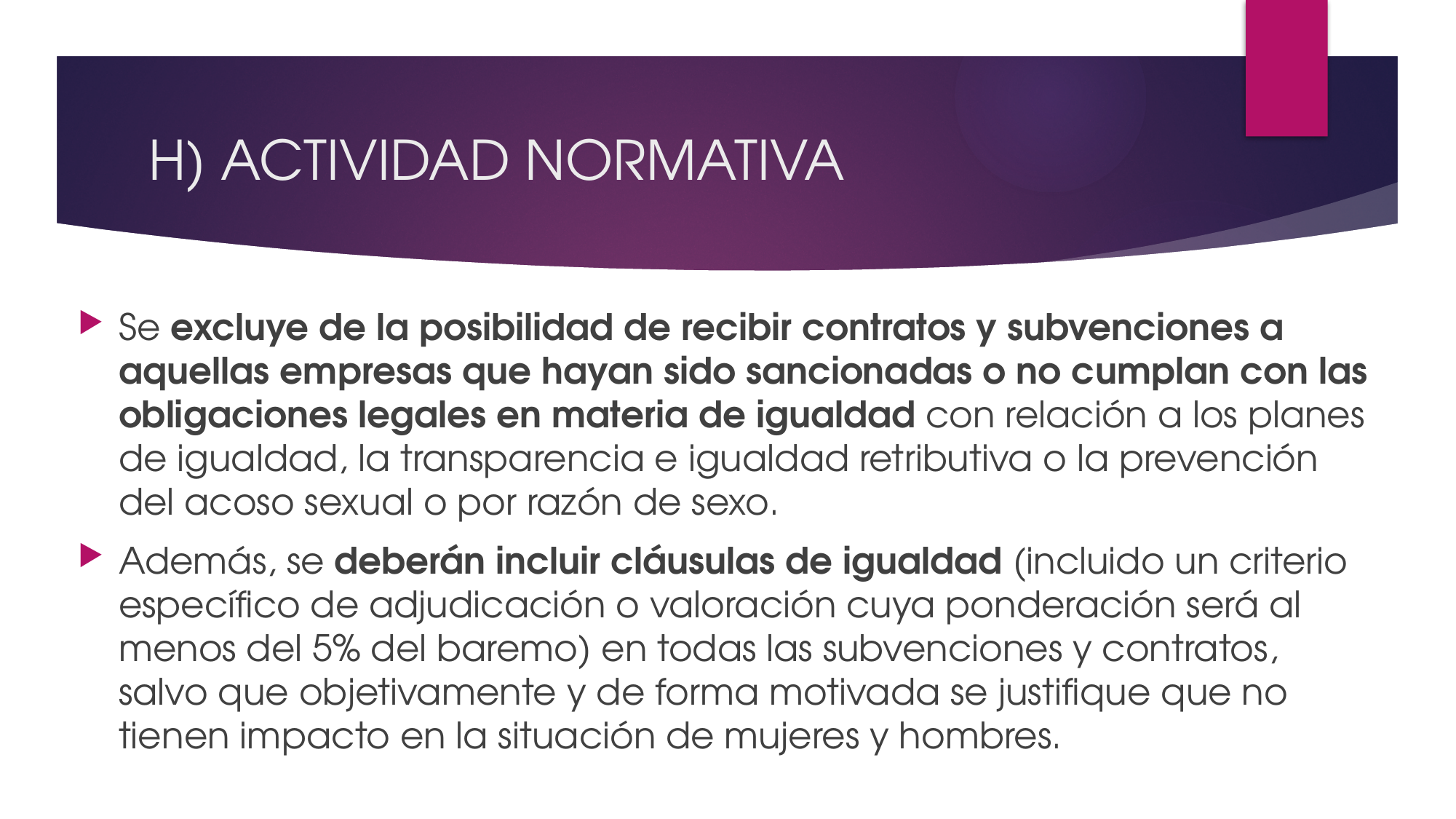

# H) ACTIVIDAD NORMATIVA
Se excluye de la posibilidad de recibir contratos y subvenciones a aquellas empresas que hayan sido sancionadas o no cumplan con las obligaciones legales en materia de igualdad con relación a los planes de igualdad, la transparencia e igualdad retributiva o la prevención del acoso sexual o por razón de sexo.
Además, se deberán incluir cláusulas de igualdad (incluido un criterio específico de adjudicación o valoración cuya ponderación será al menos del 5% del baremo) en todas las subvenciones y contratos, salvo que objetivamente y de forma motivada se justifique que no tienen impacto en la situación de mujeres y hombres.